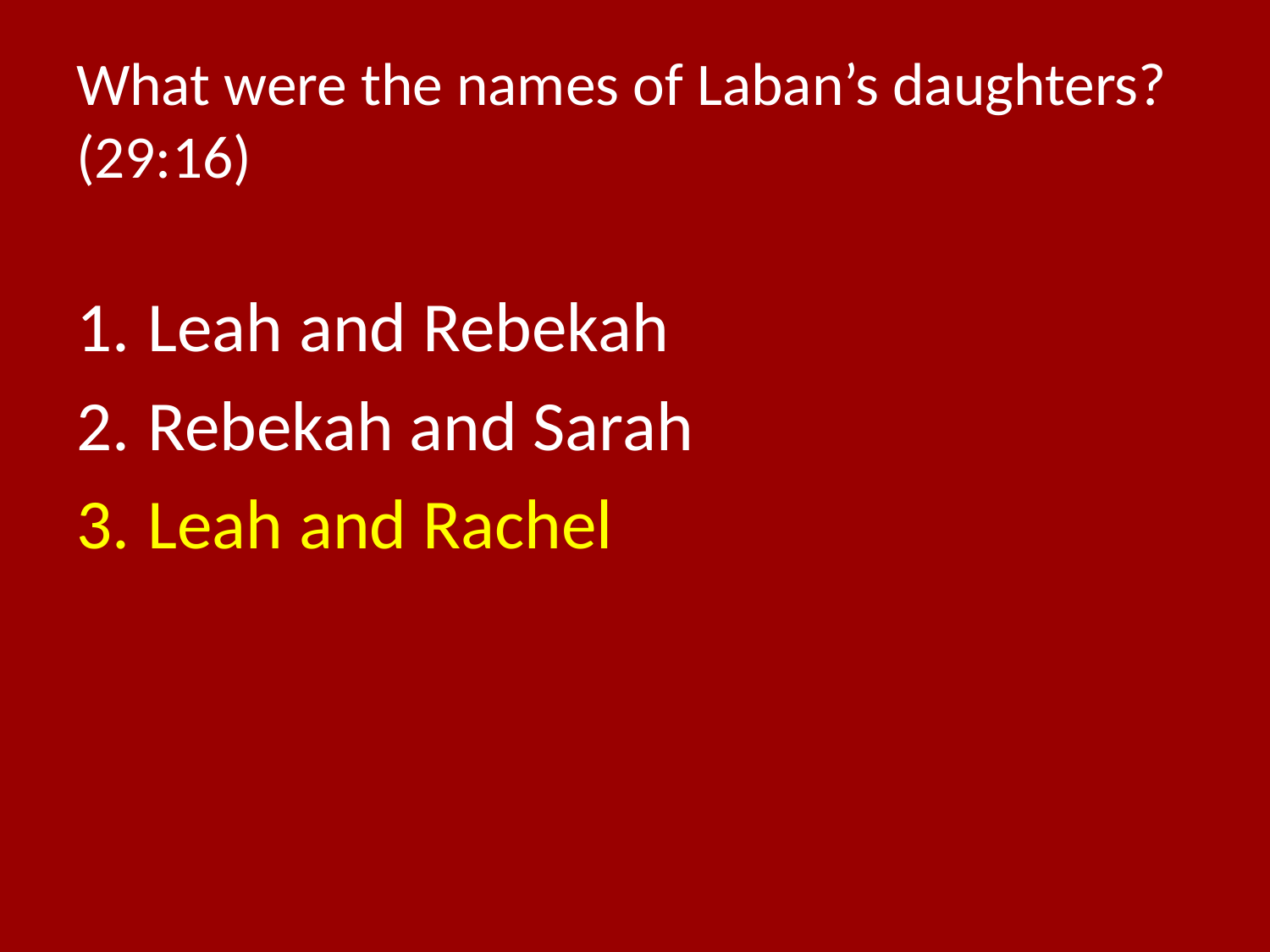

# What were the names of Laban’s daughters?  (29:16)
Leah and Rebekah
Rebekah and Sarah
Leah and Rachel